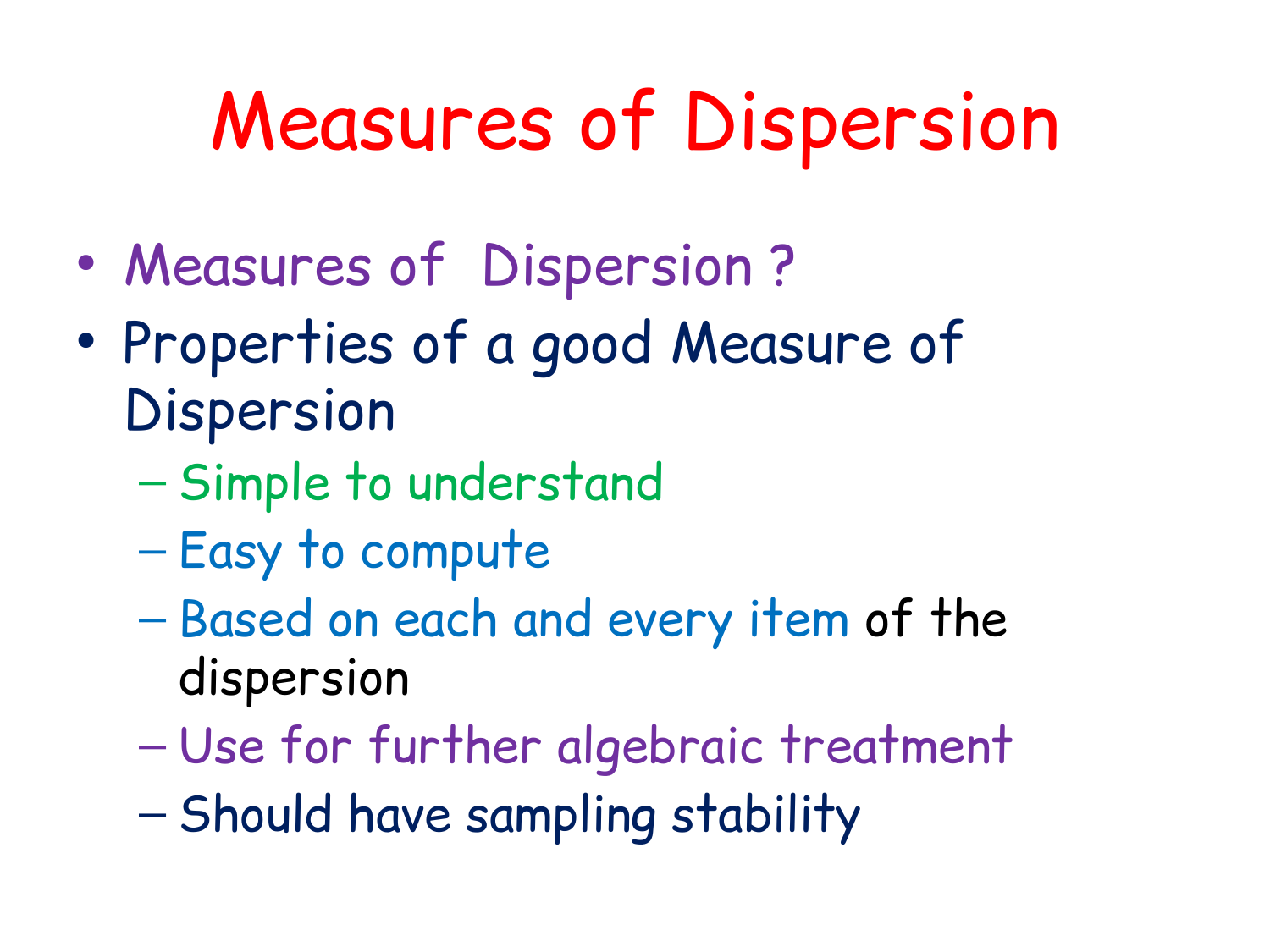

# Measures of Dispersion
Measures of  Dispersion ?
Properties of a good Measure of Dispersion
Simple to understand
Easy to compute
Based on each and every item of the dispersion
Use for further algebraic treatment
Should have sampling stability